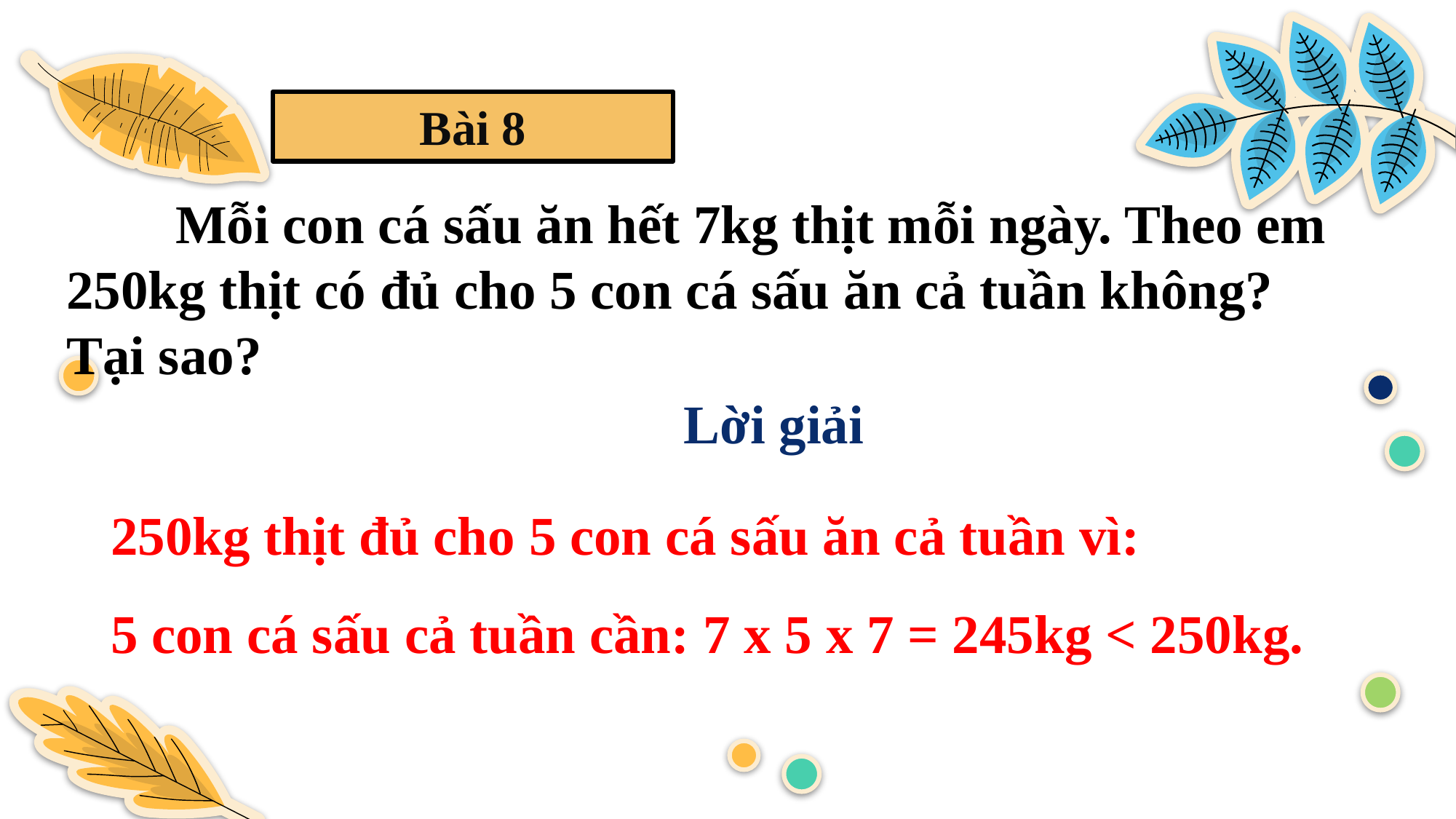

Bài 8
	Mỗi con cá sấu ăn hết 7kg thịt mỗi ngày. Theo em 250kg thịt có đủ cho 5 con cá sấu ăn cả tuần không? Tại sao?
Lời giải
250kg thịt đủ cho 5 con cá sấu ăn cả tuần vì:
5 con cá sấu cả tuần cần: 7 x 5 x 7 = 245kg < 250kg.